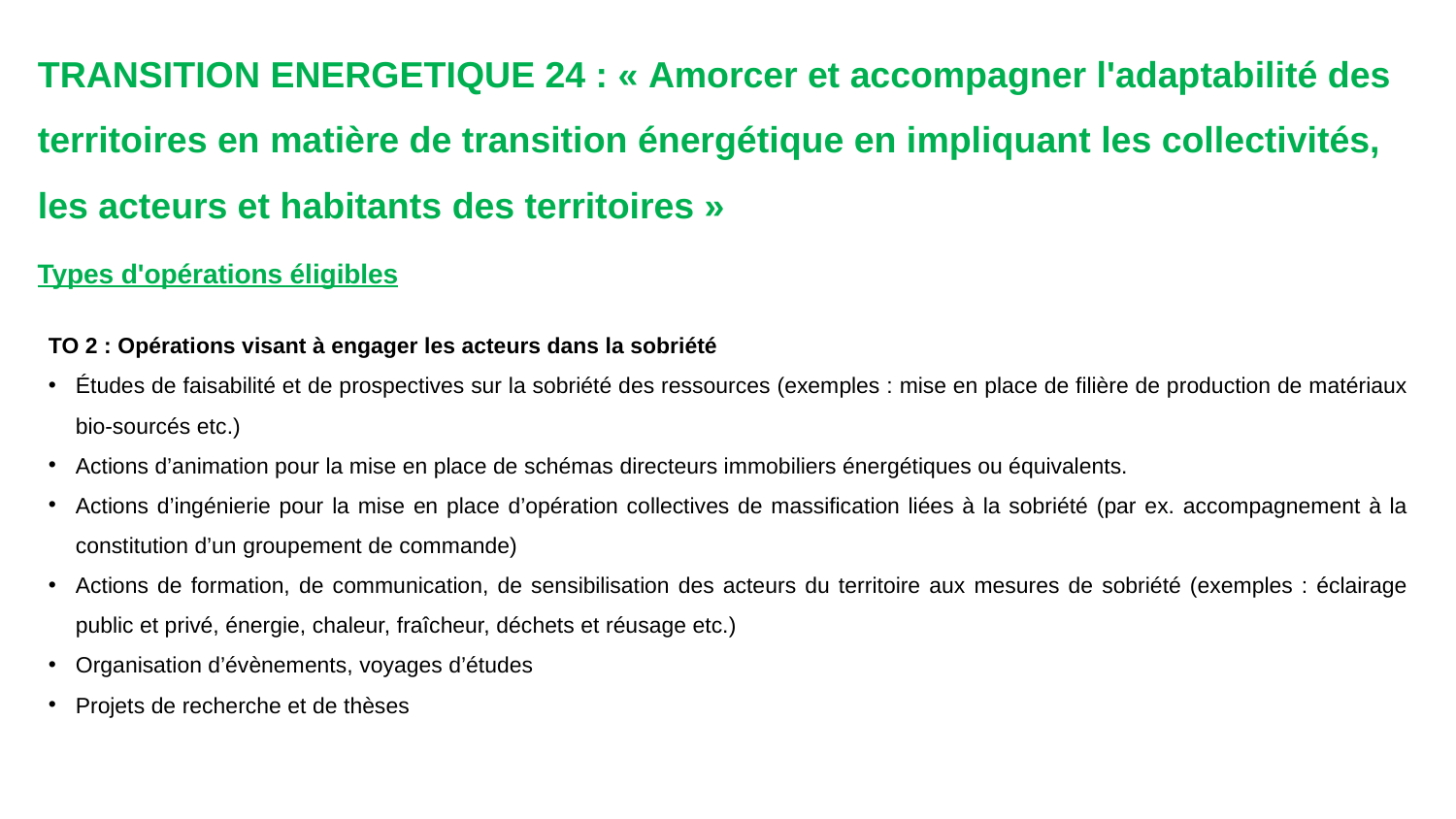

TRANSITION ENERGETIQUE 24 : « Amorcer et accompagner l'adaptabilité des territoires en matière de transition énergétique en impliquant les collectivités, les acteurs et habitants des territoires »
Types d'opérations éligibles
TO 2 : Opérations visant à engager les acteurs dans la sobriété
Études de faisabilité et de prospectives sur la sobriété des ressources (exemples : mise en place de filière de production de matériaux bio-sourcés etc.)
Actions d’animation pour la mise en place de schémas directeurs immobiliers énergétiques ou équivalents.
Actions d’ingénierie pour la mise en place d’opération collectives de massification liées à la sobriété (par ex. accompagnement à la constitution d’un groupement de commande)
Actions de formation, de communication, de sensibilisation des acteurs du territoire aux mesures de sobriété (exemples : éclairage public et privé, énergie, chaleur, fraîcheur, déchets et réusage etc.)
Organisation d’évènements, voyages d’études
Projets de recherche et de thèses